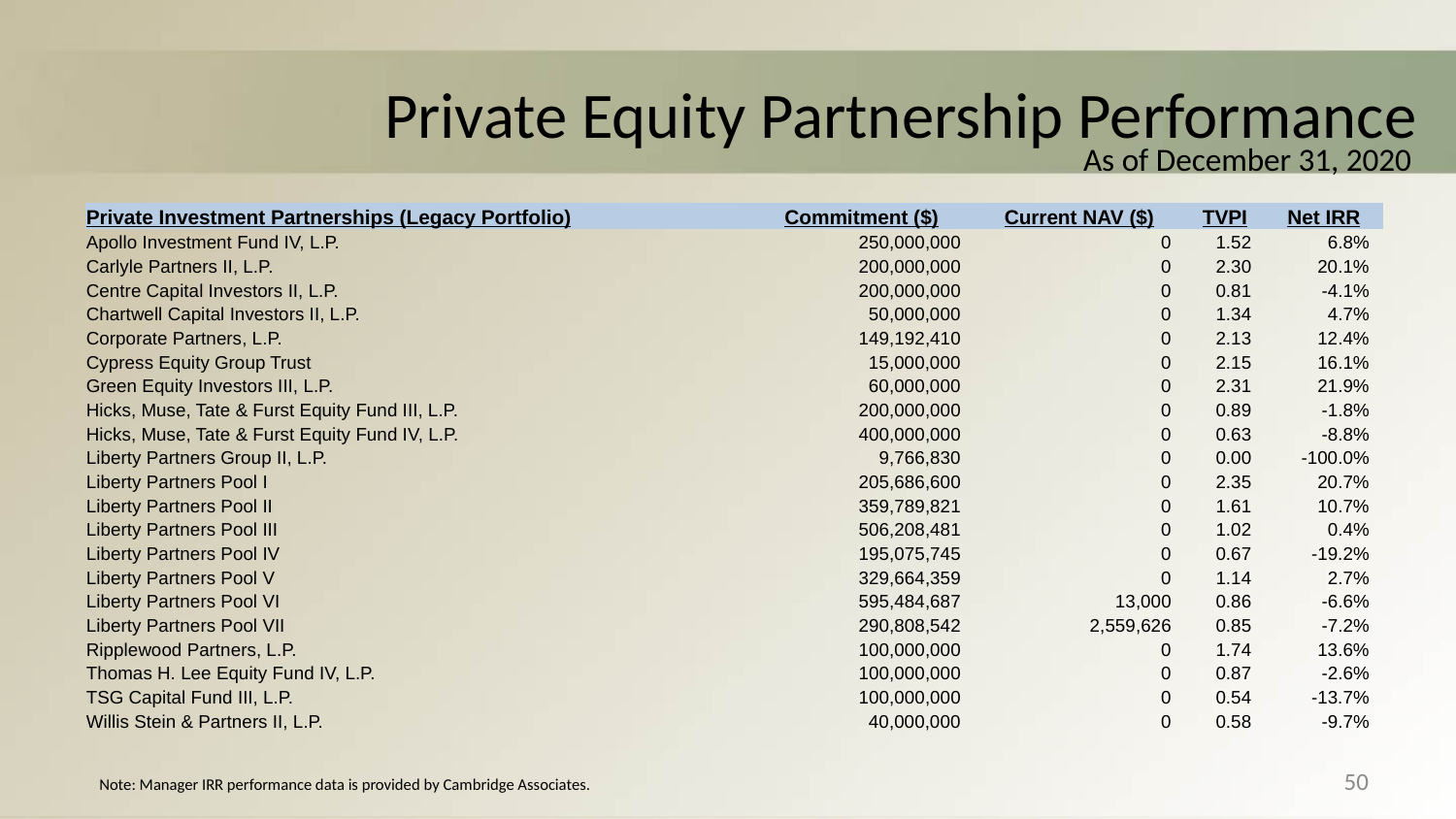

# Private Equity Partnership Performance
As of December 31, 2020
| Private Investment Partnerships (Legacy Portfolio) | Commitment ($) | Current NAV ($) | TVPI | Net IRR |
| --- | --- | --- | --- | --- |
| Apollo Investment Fund IV, L.P. | 250,000,000 | 0 | 1.52 | 6.8% |
| Carlyle Partners II, L.P. | 200,000,000 | 0 | 2.30 | 20.1% |
| Centre Capital Investors II, L.P. | 200,000,000 | 0 | 0.81 | -4.1% |
| Chartwell Capital Investors II, L.P. | 50,000,000 | 0 | 1.34 | 4.7% |
| Corporate Partners, L.P. | 149,192,410 | 0 | 2.13 | 12.4% |
| Cypress Equity Group Trust | 15,000,000 | 0 | 2.15 | 16.1% |
| Green Equity Investors III, L.P. | 60,000,000 | 0 | 2.31 | 21.9% |
| Hicks, Muse, Tate & Furst Equity Fund III, L.P. | 200,000,000 | 0 | 0.89 | -1.8% |
| Hicks, Muse, Tate & Furst Equity Fund IV, L.P. | 400,000,000 | 0 | 0.63 | -8.8% |
| Liberty Partners Group II, L.P. | 9,766,830 | 0 | 0.00 | -100.0% |
| Liberty Partners Pool I | 205,686,600 | 0 | 2.35 | 20.7% |
| Liberty Partners Pool II | 359,789,821 | 0 | 1.61 | 10.7% |
| Liberty Partners Pool III | 506,208,481 | 0 | 1.02 | 0.4% |
| Liberty Partners Pool IV | 195,075,745 | 0 | 0.67 | -19.2% |
| Liberty Partners Pool V | 329,664,359 | 0 | 1.14 | 2.7% |
| Liberty Partners Pool VI | 595,484,687 | 13,000 | 0.86 | -6.6% |
| Liberty Partners Pool VII | 290,808,542 | 2,559,626 | 0.85 | -7.2% |
| Ripplewood Partners, L.P. | 100,000,000 | 0 | 1.74 | 13.6% |
| Thomas H. Lee Equity Fund IV, L.P. | 100,000,000 | 0 | 0.87 | -2.6% |
| TSG Capital Fund III, L.P. | 100,000,000 | 0 | 0.54 | -13.7% |
| Willis Stein & Partners II, L.P. | 40,000,000 | 0 | 0.58 | -9.7% |
50
Note: Manager IRR performance data is provided by Cambridge Associates.